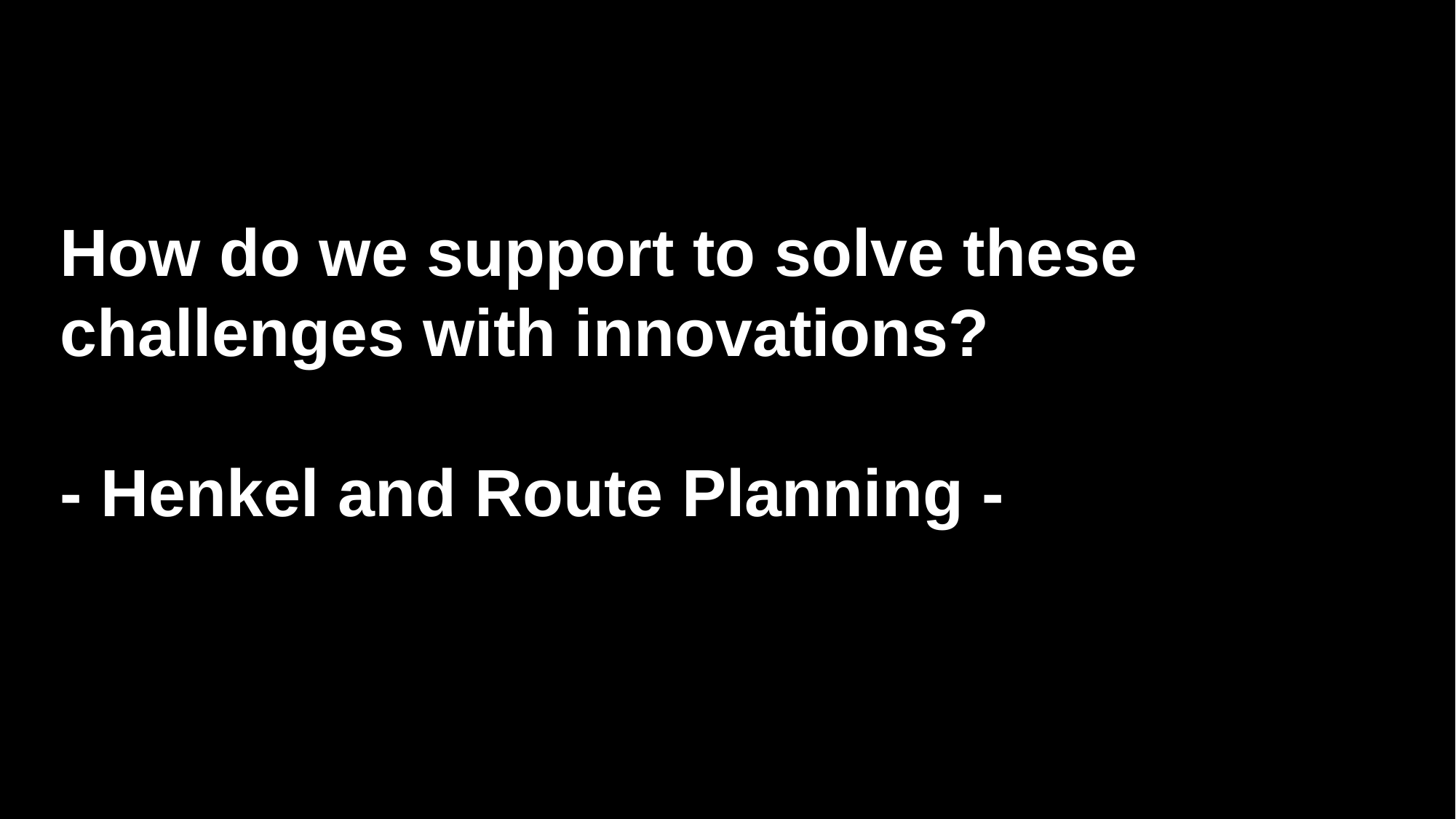

# How do we support to solve these challenges with innovations? - Henkel and Route Planning -